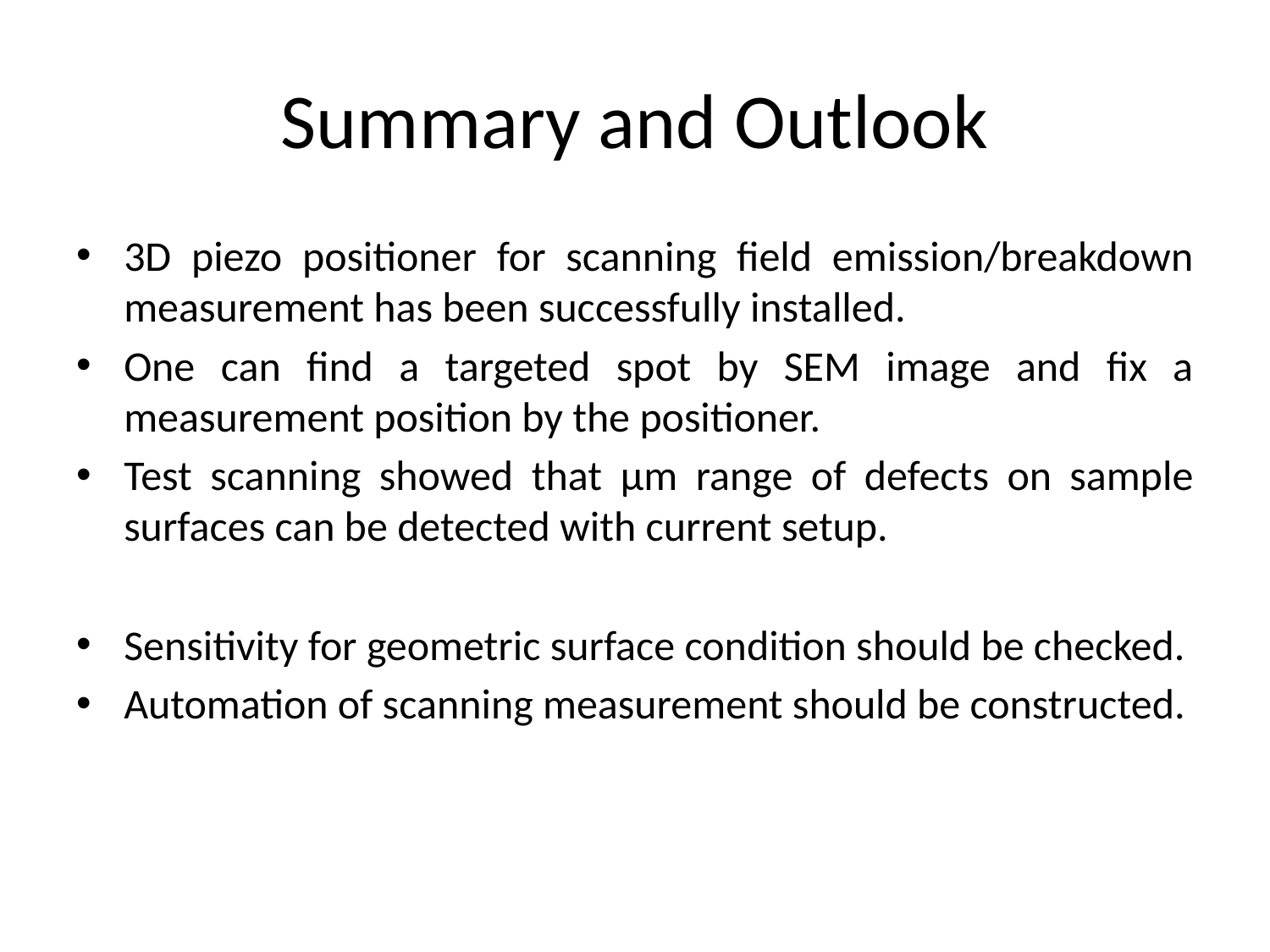

# Summary and Outlook
3D piezo positioner for scanning field emission/breakdown measurement has been successfully installed.
One can find a targeted spot by SEM image and fix a measurement position by the positioner.
Test scanning showed that μm range of defects on sample surfaces can be detected with current setup.

Sensitivity for geometric surface condition should be checked.
Automation of scanning measurement should be constructed.